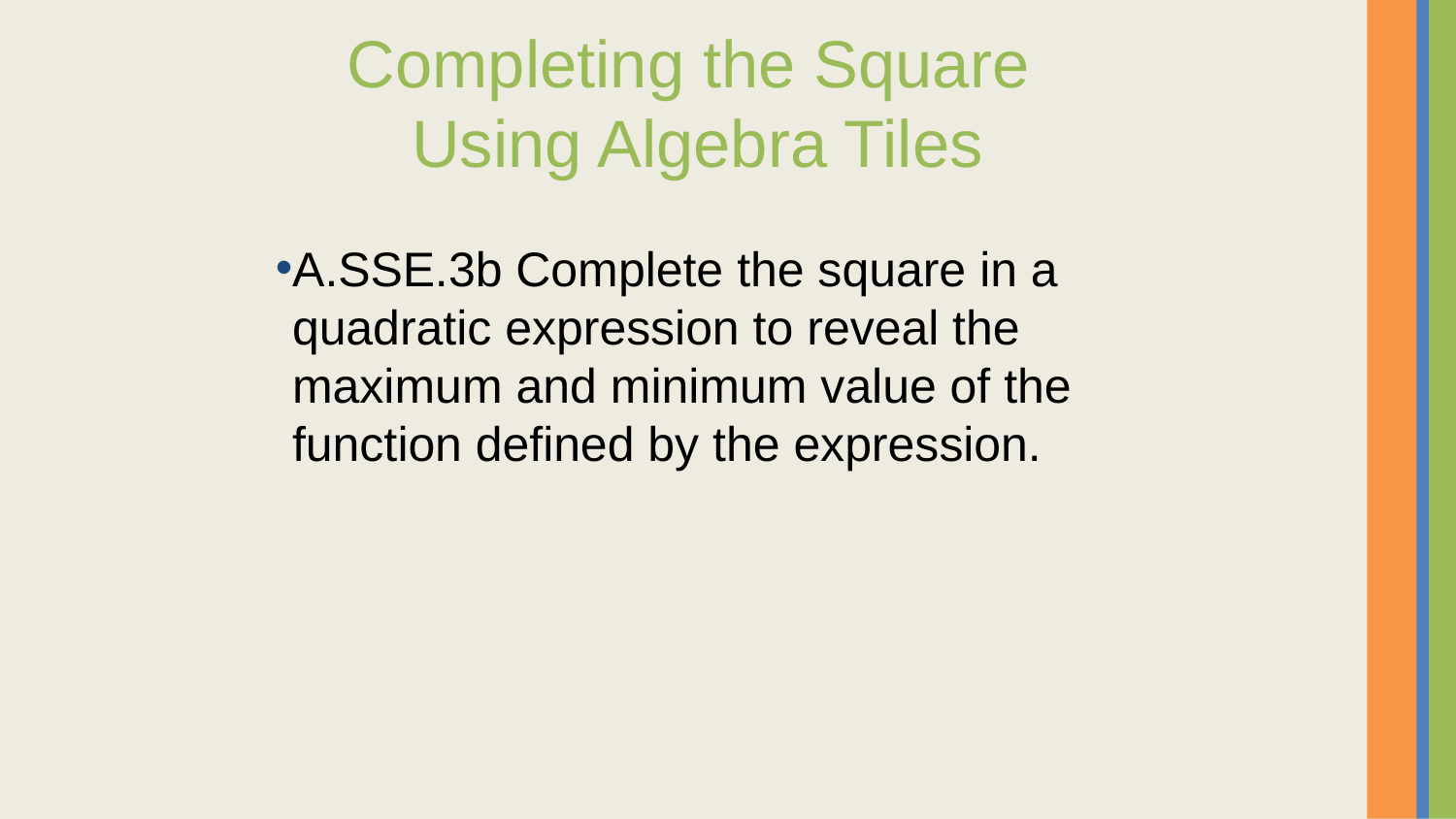

# Completing the Square Using Algebra Tiles
A.SSE.3b Complete the square in a quadratic expression to reveal the maximum and minimum value of the function defined by the expression.